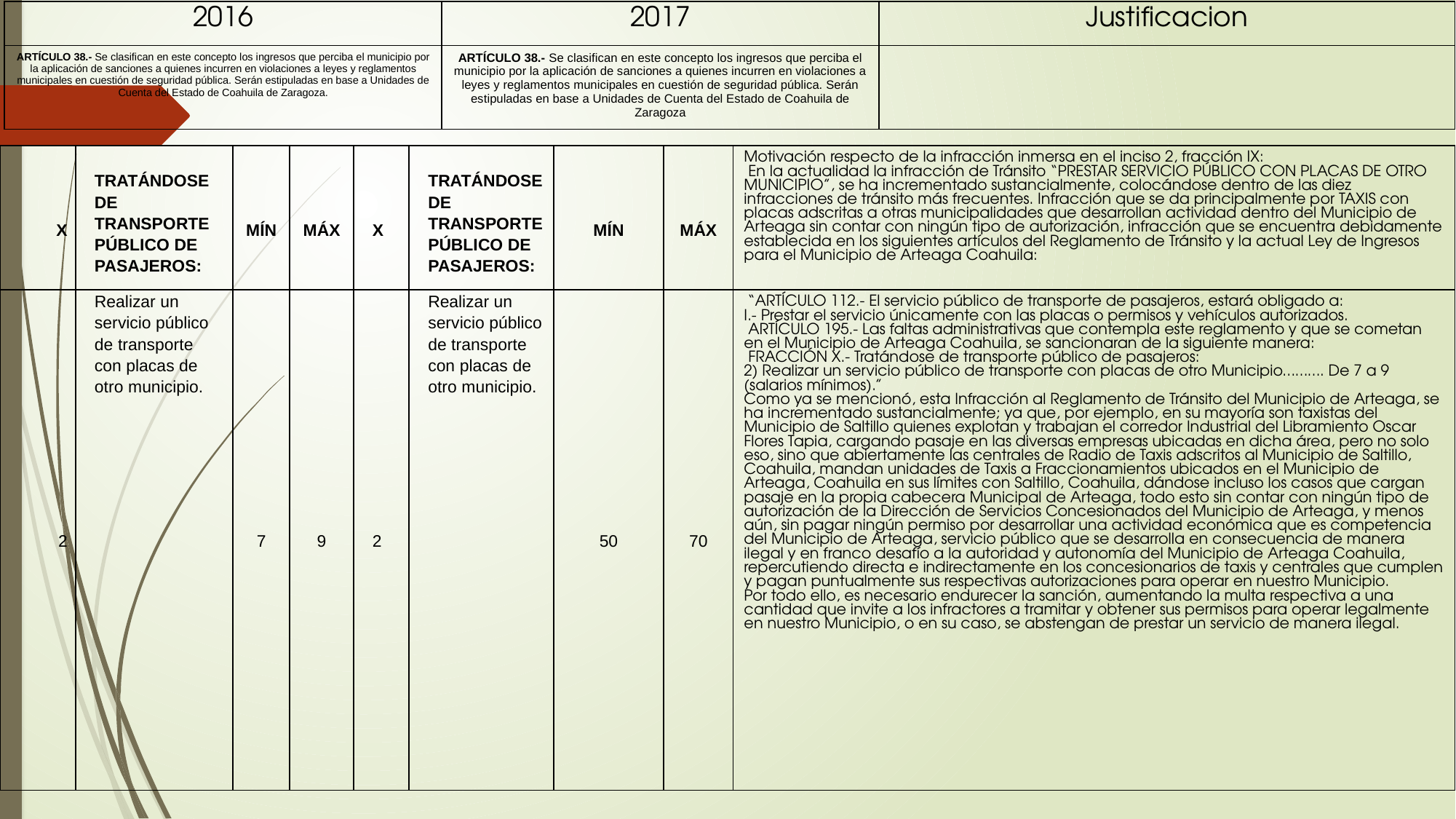

| 2016 | 2017 | Justificacion |
| --- | --- | --- |
| ARTÍCULO 38.- Se clasifican en este concepto los ingresos que perciba el municipio por la aplicación de sanciones a quienes incurren en violaciones a leyes y reglamentos municipales en cuestión de seguridad pública. Serán estipuladas en base a Unidades de Cuenta del Estado de Coahuila de Zaragoza. | ARTÍCULO 38.- Se clasifican en este concepto los ingresos que perciba el municipio por la aplicación de sanciones a quienes incurren en violaciones a leyes y reglamentos municipales en cuestión de seguridad pública. Serán estipuladas en base a Unidades de Cuenta del Estado de Coahuila de Zaragoza |  |
| X | TRATÁNDOSE DE TRANSPORTE PÚBLICO DE PASAJEROS: | MÍN | MÁX | X | TRATÁNDOSE DE TRANSPORTE PÚBLICO DE PASAJEROS: | MÍN | MÁX | Motivación respecto de la infracción inmersa en el inciso 2, fracción IX:  En la actualidad la infracción de Tránsito “PRESTAR SERVICIO PÚBLICO CON PLACAS DE OTRO MUNICIPIO”, se ha incrementado sustancialmente, colocándose dentro de las diez infracciones de tránsito más frecuentes. Infracción que se da principalmente por TAXIS con placas adscritas a otras municipalidades que desarrollan actividad dentro del Municipio de Arteaga sin contar con ningún tipo de autorización, infracción que se encuentra debidamente establecida en los siguientes artículos del Reglamento de Tránsito y la actual Ley de Ingresos para el Municipio de Arteaga Coahuila: |
| --- | --- | --- | --- | --- | --- | --- | --- | --- |
| 2 | Realizar un servicio público de transporte con placas de otro municipio. | 7 | 9 | 2 | Realizar un servicio público de transporte con placas de otro municipio. | 50 | 70 | “ARTÍCULO 112.- El servicio público de transporte de pasajeros, estará obligado a: I.- Prestar el servicio únicamente con las placas o permisos y vehículos autorizados.  ARTÍCULO 195.- Las faltas administrativas que contempla este reglamento y que se cometan en el Municipio de Arteaga Coahuila, se sancionaran de la siguiente manera:  FRACCIÓN X.- Tratándose de transporte público de pasajeros: 2) Realizar un servicio público de transporte con placas de otro Municipio………. De 7 a 9 (salarios mínimos).” Como ya se mencionó, esta Infracción al Reglamento de Tránsito del Municipio de Arteaga, se ha incrementado sustancialmente; ya que, por ejemplo, en su mayoría son taxistas del Municipio de Saltillo quienes explotan y trabajan el corredor Industrial del Libramiento Oscar Flores Tapia, cargando pasaje en las diversas empresas ubicadas en dicha área, pero no solo eso, sino que abiertamente las centrales de Radio de Taxis adscritos al Municipio de Saltillo, Coahuila, mandan unidades de Taxis a Fraccionamientos ubicados en el Municipio de Arteaga, Coahuila en sus límites con Saltillo, Coahuila, dándose incluso los casos que cargan pasaje en la propia cabecera Municipal de Arteaga, todo esto sin contar con ningún tipo de autorización de la Dirección de Servicios Concesionados del Municipio de Arteaga, y menos aún, sin pagar ningún permiso por desarrollar una actividad económica que es competencia del Municipio de Arteaga, servicio público que se desarrolla en consecuencia de manera ilegal y en franco desafío a la autoridad y autonomía del Municipio de Arteaga Coahuila, repercutiendo directa e indirectamente en los concesionarios de taxis y centrales que cumplen y pagan puntualmente sus respectivas autorizaciones para operar en nuestro Municipio. Por todo ello, es necesario endurecer la sanción, aumentando la multa respectiva a una cantidad que invite a los infractores a tramitar y obtener sus permisos para operar legalmente en nuestro Municipio, o en su caso, se abstengan de prestar un servicio de manera ilegal. |